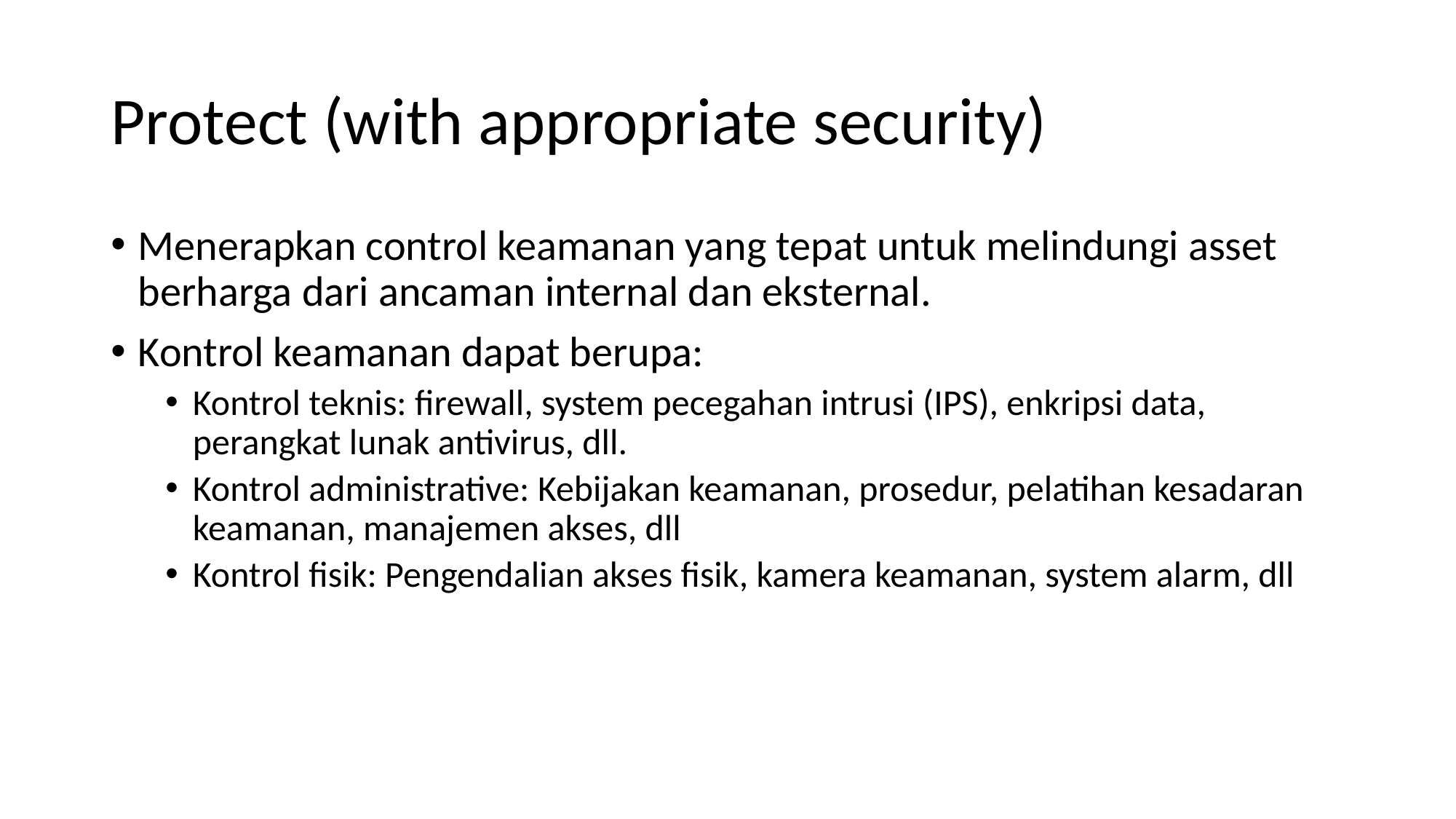

# Protect (with appropriate security)
Menerapkan control keamanan yang tepat untuk melindungi asset berharga dari ancaman internal dan eksternal.
Kontrol keamanan dapat berupa:
Kontrol teknis: firewall, system pecegahan intrusi (IPS), enkripsi data, perangkat lunak antivirus, dll.
Kontrol administrative: Kebijakan keamanan, prosedur, pelatihan kesadaran keamanan, manajemen akses, dll
Kontrol fisik: Pengendalian akses fisik, kamera keamanan, system alarm, dll